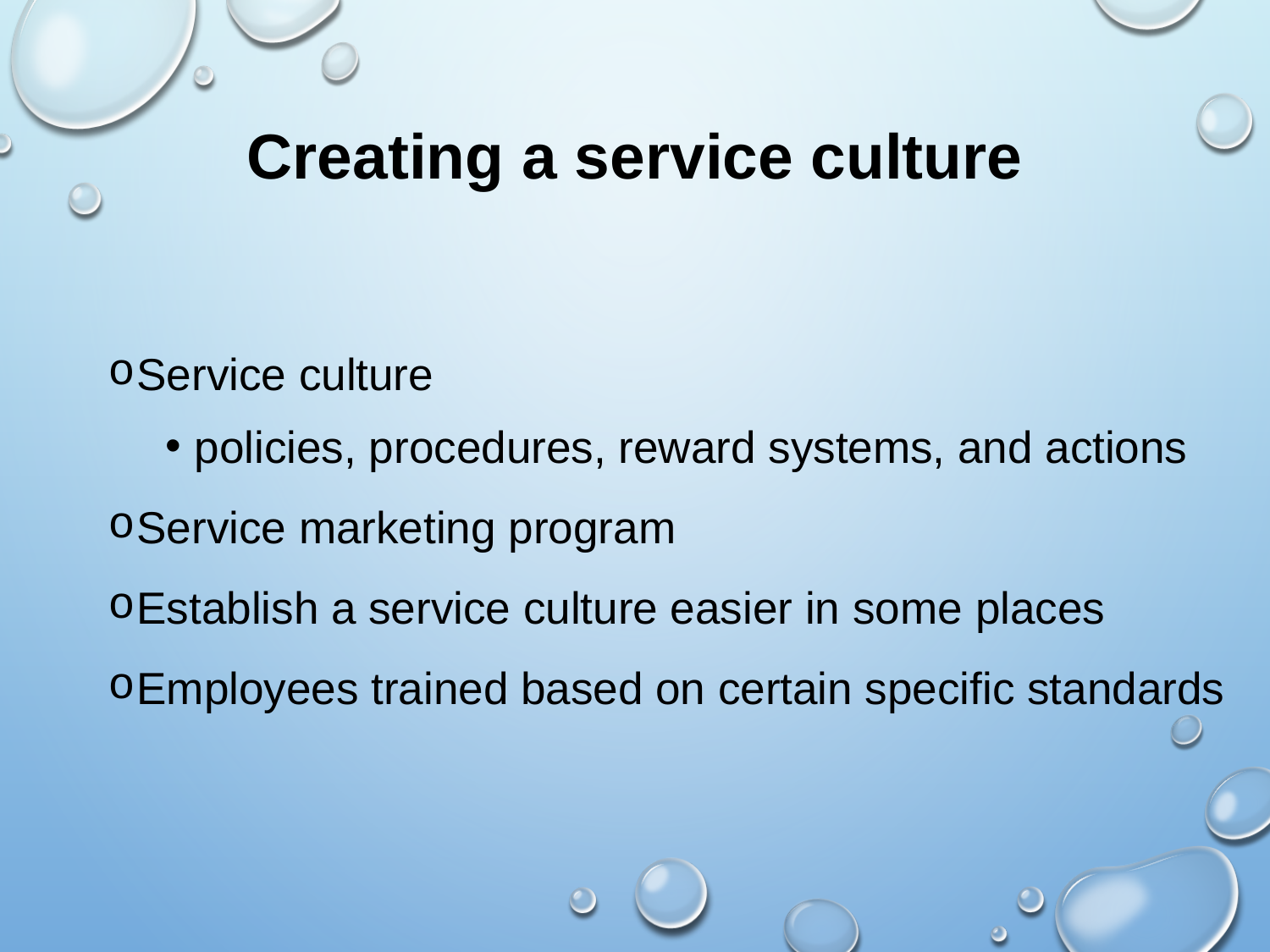

# Creating a service culture
Service culture
policies, procedures, reward systems, and actions
Service marketing program
Establish a service culture easier in some places
Employees trained based on certain specific standards